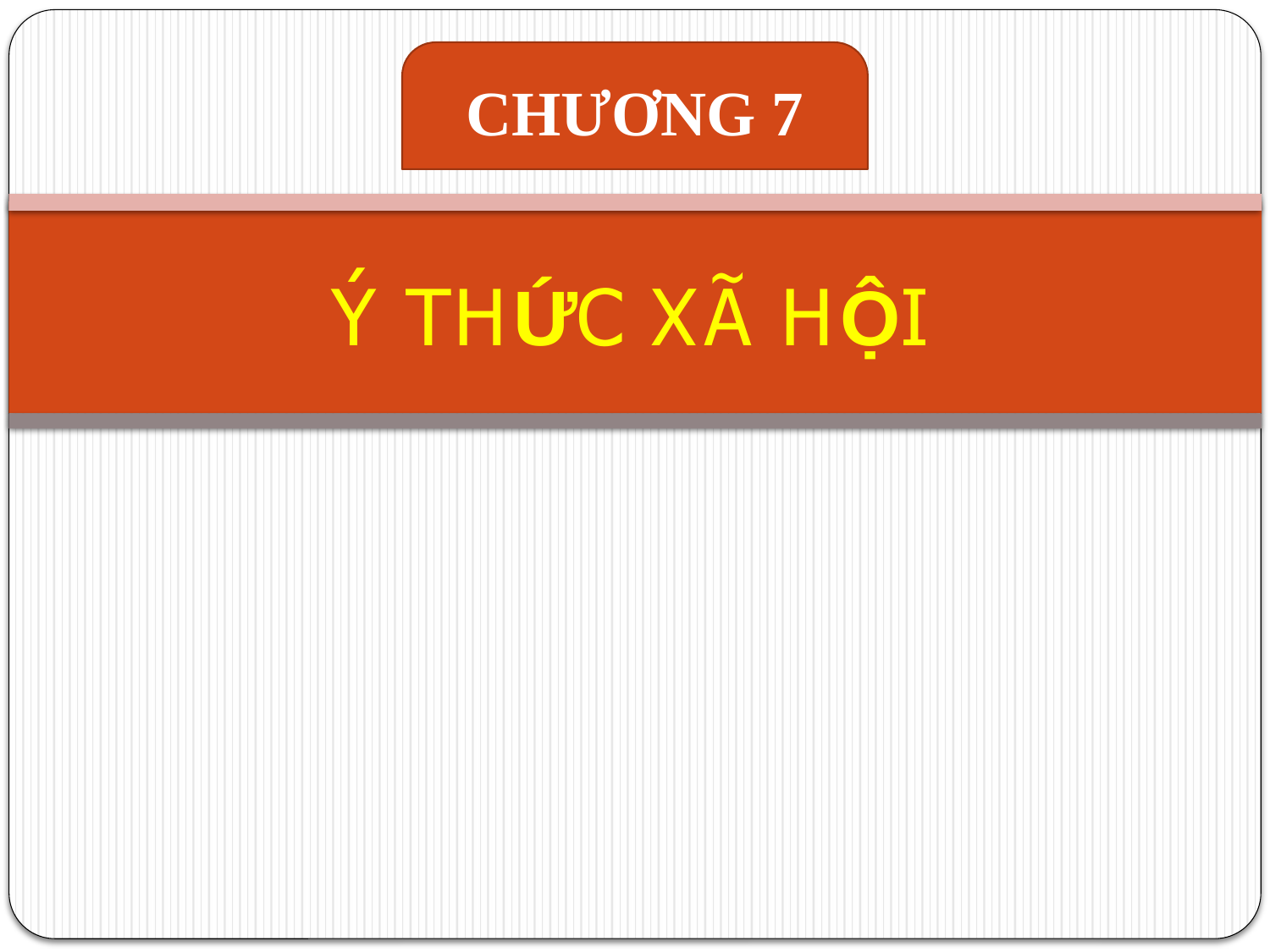

CHƯƠNG 7
# Ý THỨC XÃ HỘI